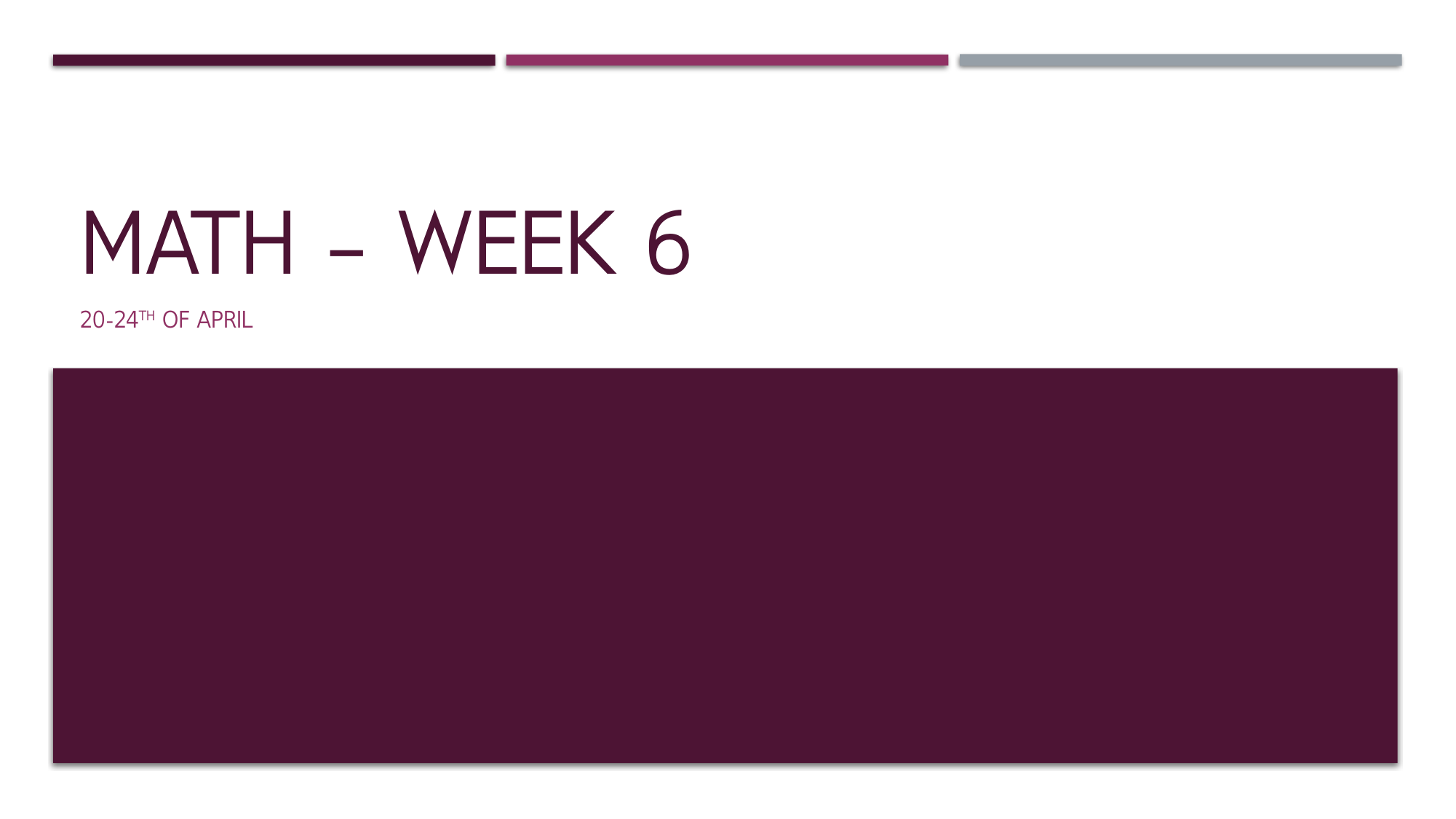

# Math – week 6
20-24th of April